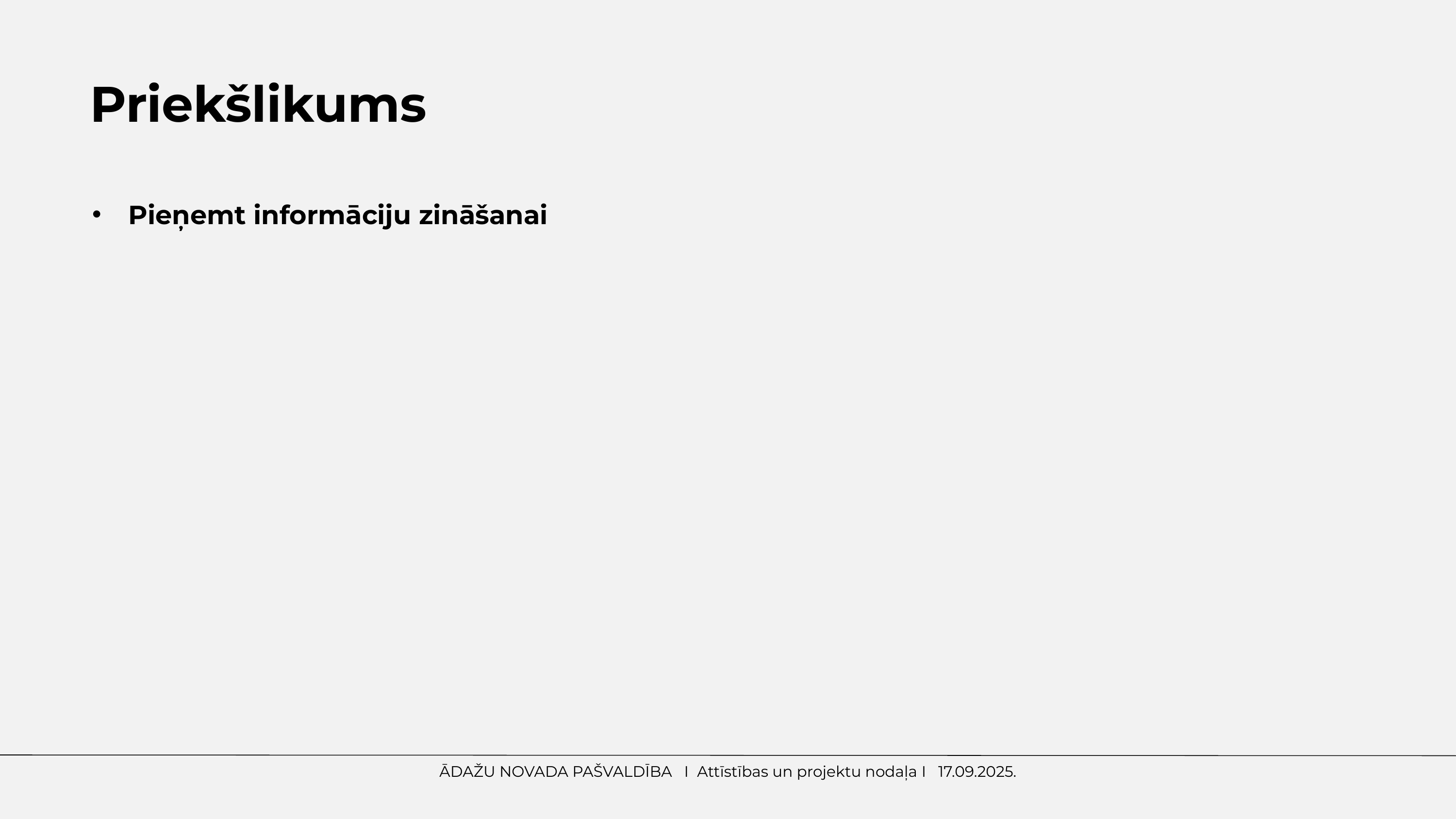

Priekšlikums
Pieņemt informāciju zināšanai

ĀDAŽU NOVADA PAŠVALDĪBA   I  Attīstības un projektu nodaļa I   17.09.2025.